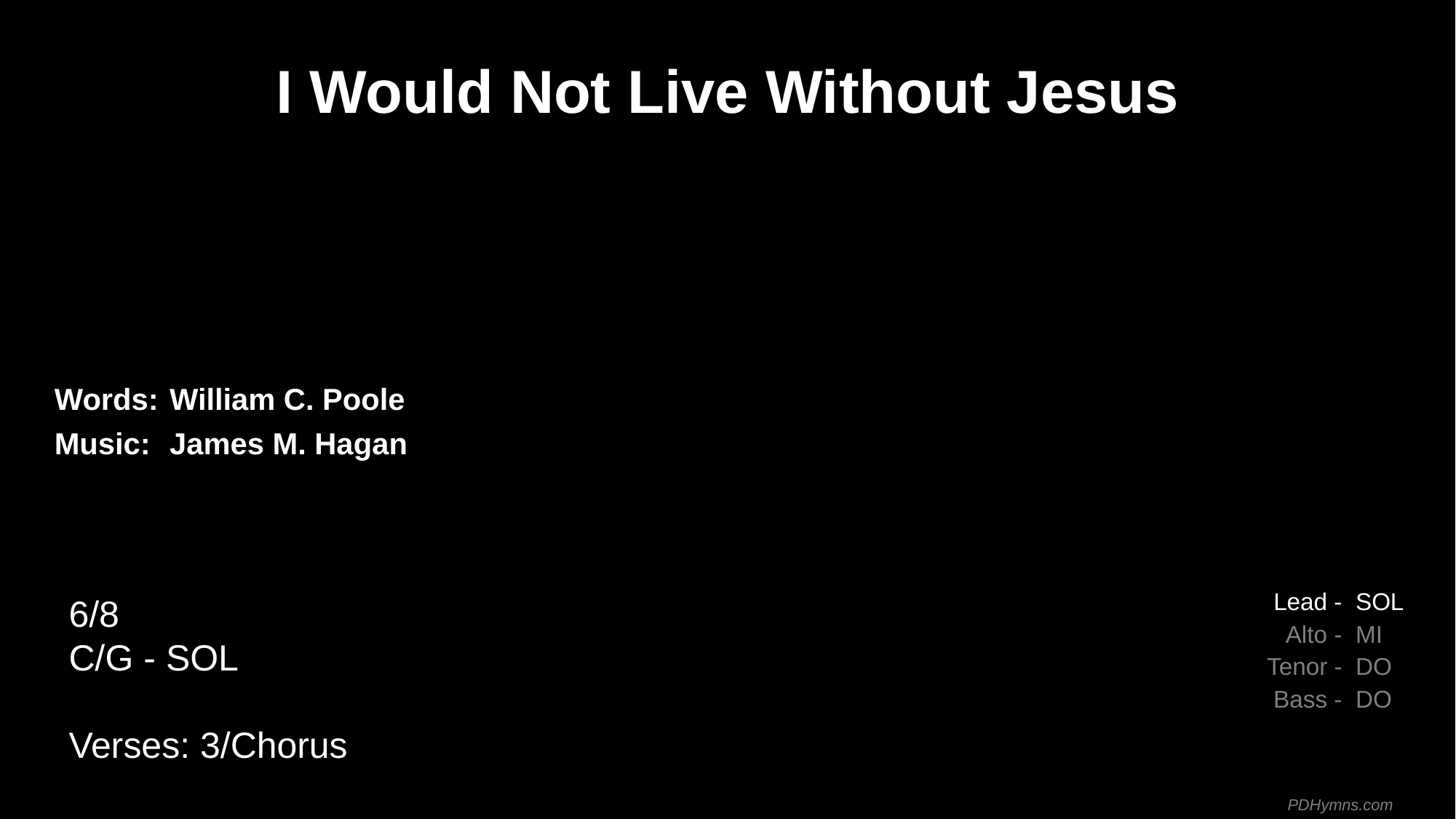

I Would Not Live Without Jesus

| Words: | William C. Poole |
| --- | --- |
| Music: | James M. Hagan |
|  |  |
|  |  |
6/8
C/G - SOL

Verses: 3/Chorus
| Lead - | SOL |
| --- | --- |
| Alto - | MI |
| Tenor - | DO |
| Bass - | DO |
PDHymns.com